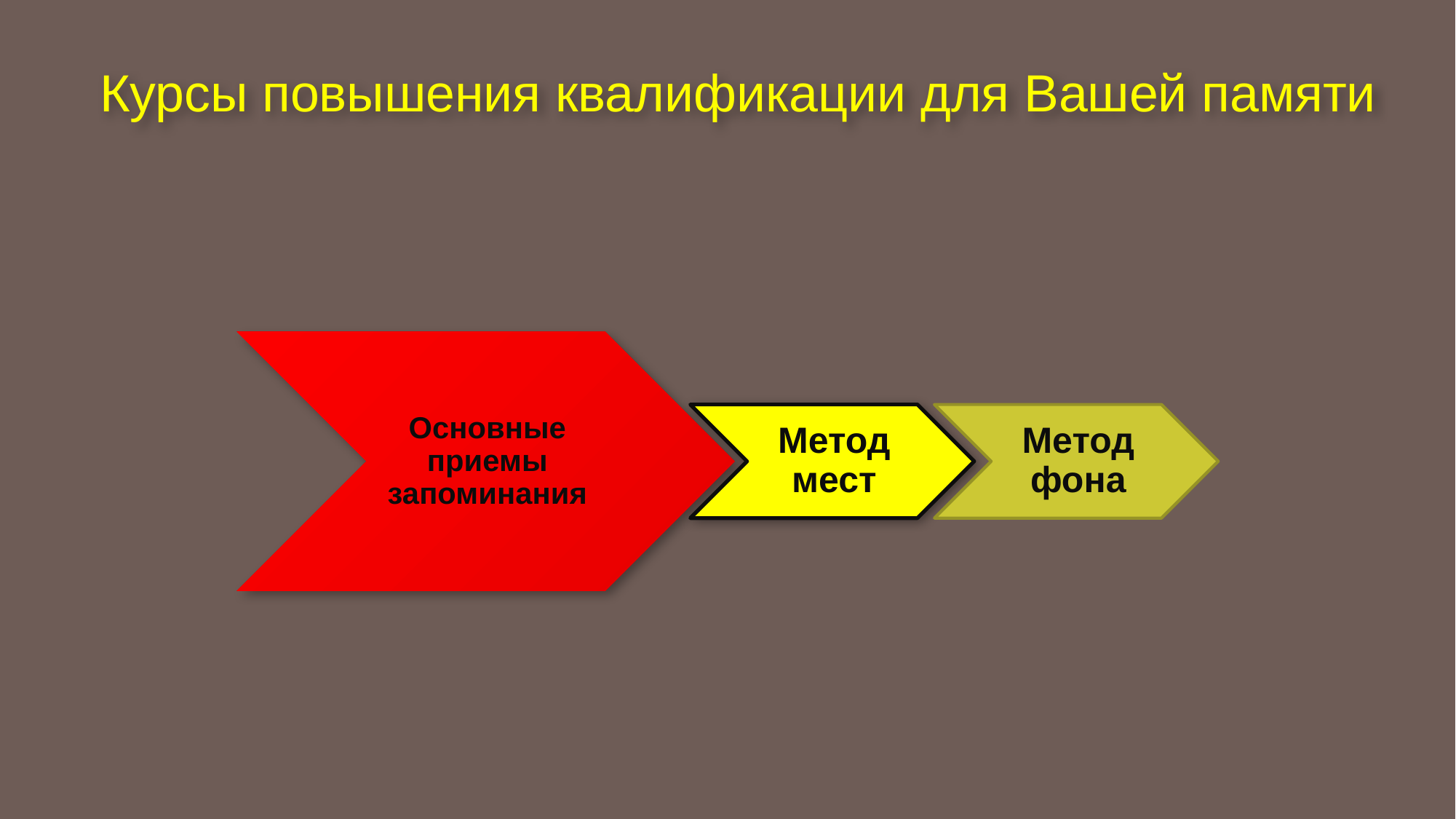

# Курсы повышения квалификации для Вашей памяти
Основные приемы запоминания
Метод мест
Метод фона